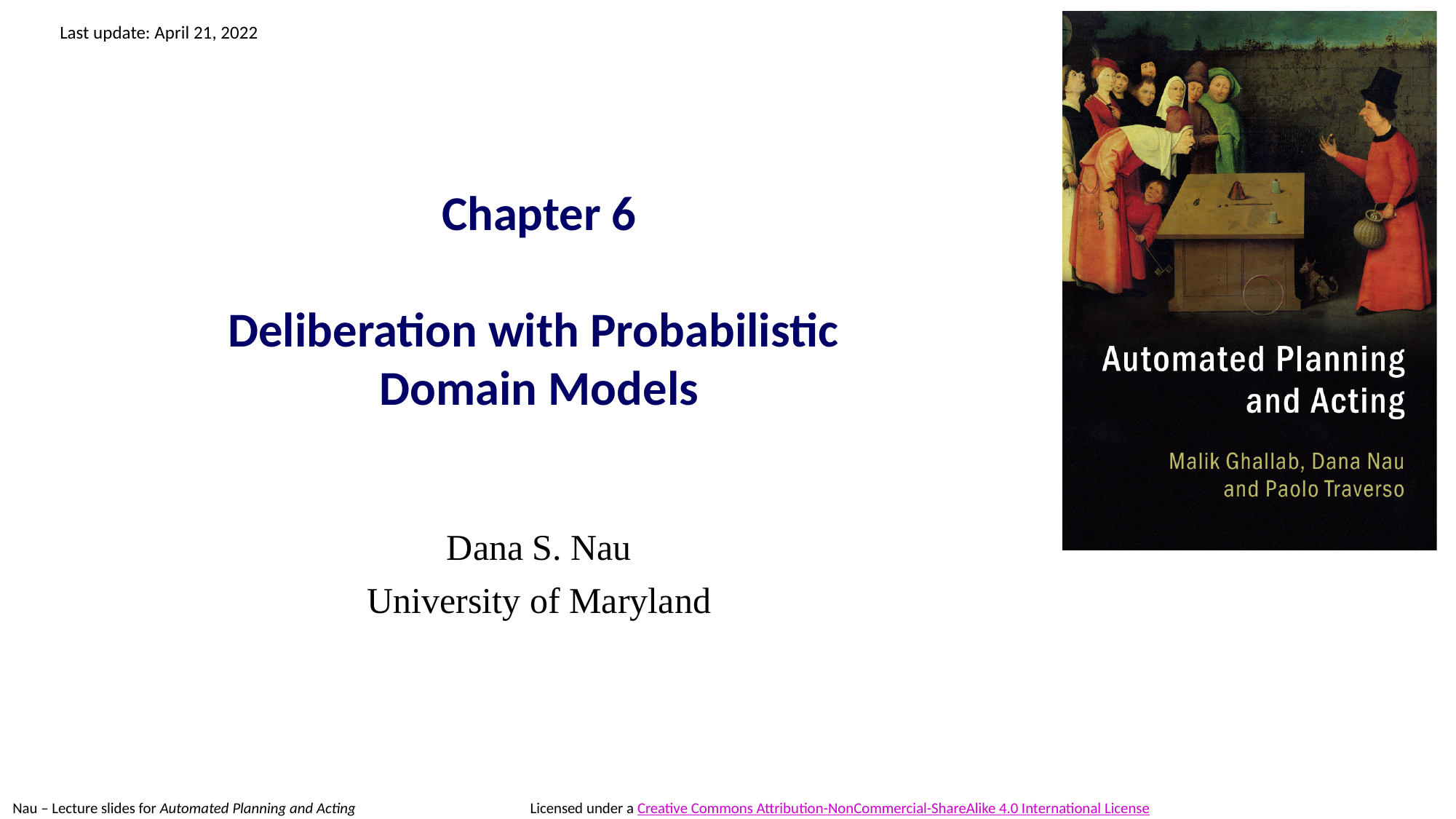

# Chapter 6 Deliberation with Probabilistic Domain Models
Dana S. Nau
University of Maryland